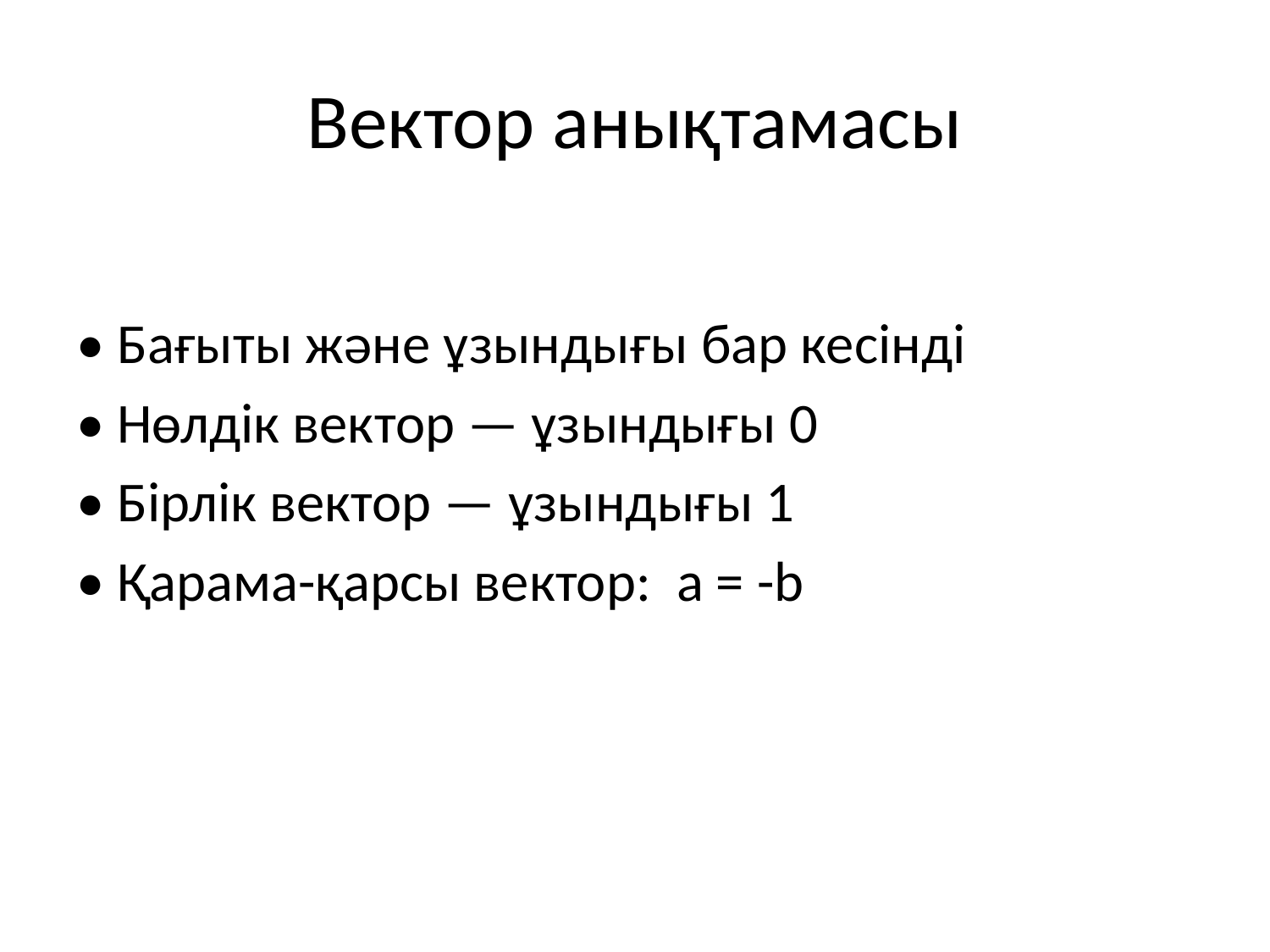

# Вектор анықтамасы

• Бағыты және ұзындығы бар кесінді
• Нөлдік вектор — ұзындығы 0
• Бірлік вектор — ұзындығы 1
• Қарама-қарсы вектор:  a = -b